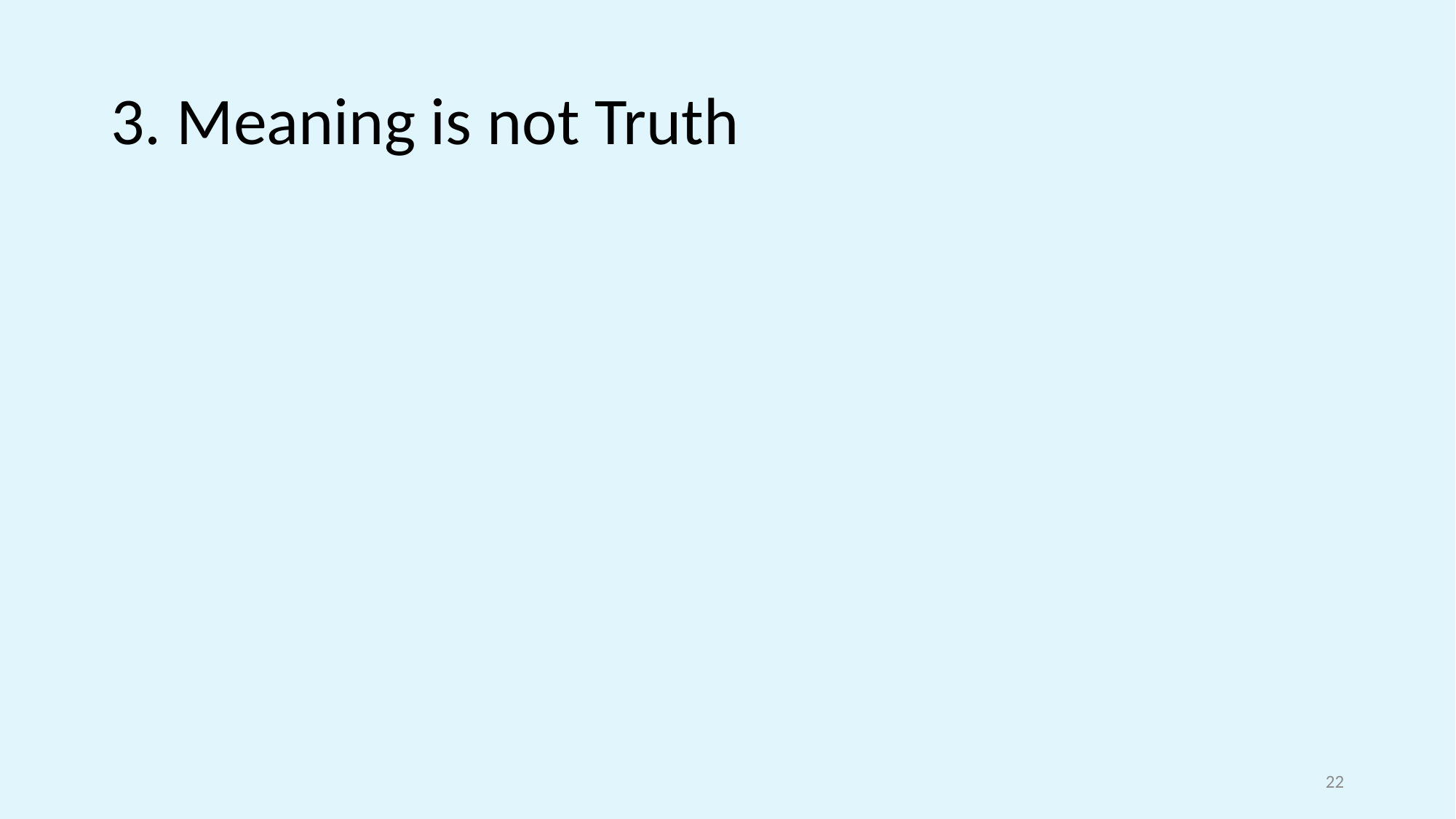

# 3. Meaning is not Truth

22